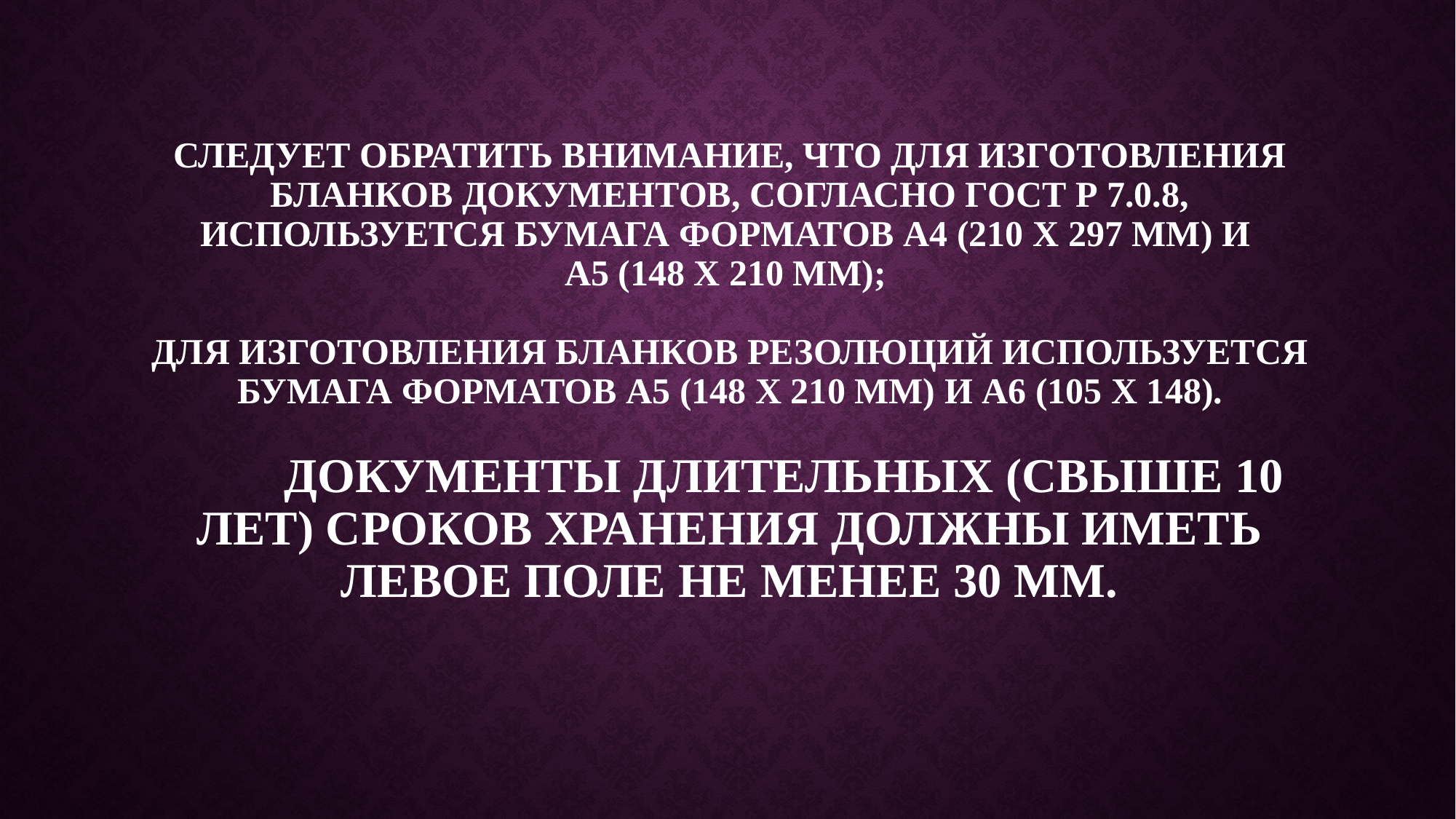

# Следует обратить внимание, что для изготовления бланков документов, согласно ГОСТ Р 7.0.8, используется бумага форматов A4 (210 x 297 мм) и A5 (148 x 210 мм); для изготовления бланков резолюций используется бумага форматов A5 (148 x 210 мм) и A6 (105 x 148). Документы длительных (свыше 10 лет) сроков хранения должны иметь левое поле не менее 30 мм.